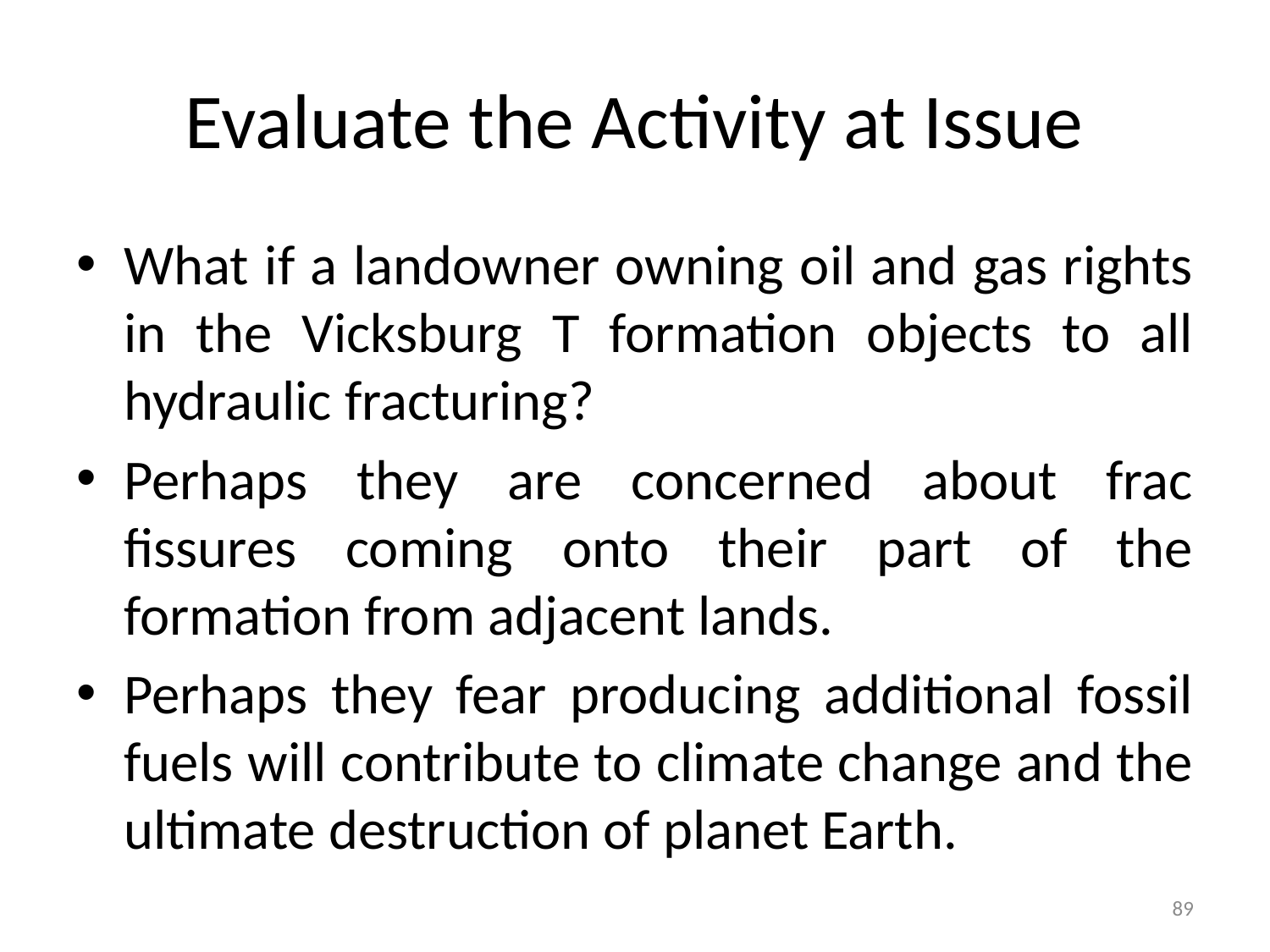

# Evaluate the Activity at Issue
What if a landowner owning oil and gas rights in the Vicksburg T formation objects to all hydraulic fracturing?
Perhaps they are concerned about frac fissures coming onto their part of the formation from adjacent lands.
Perhaps they fear producing additional fossil fuels will contribute to climate change and the ultimate destruction of planet Earth.
89